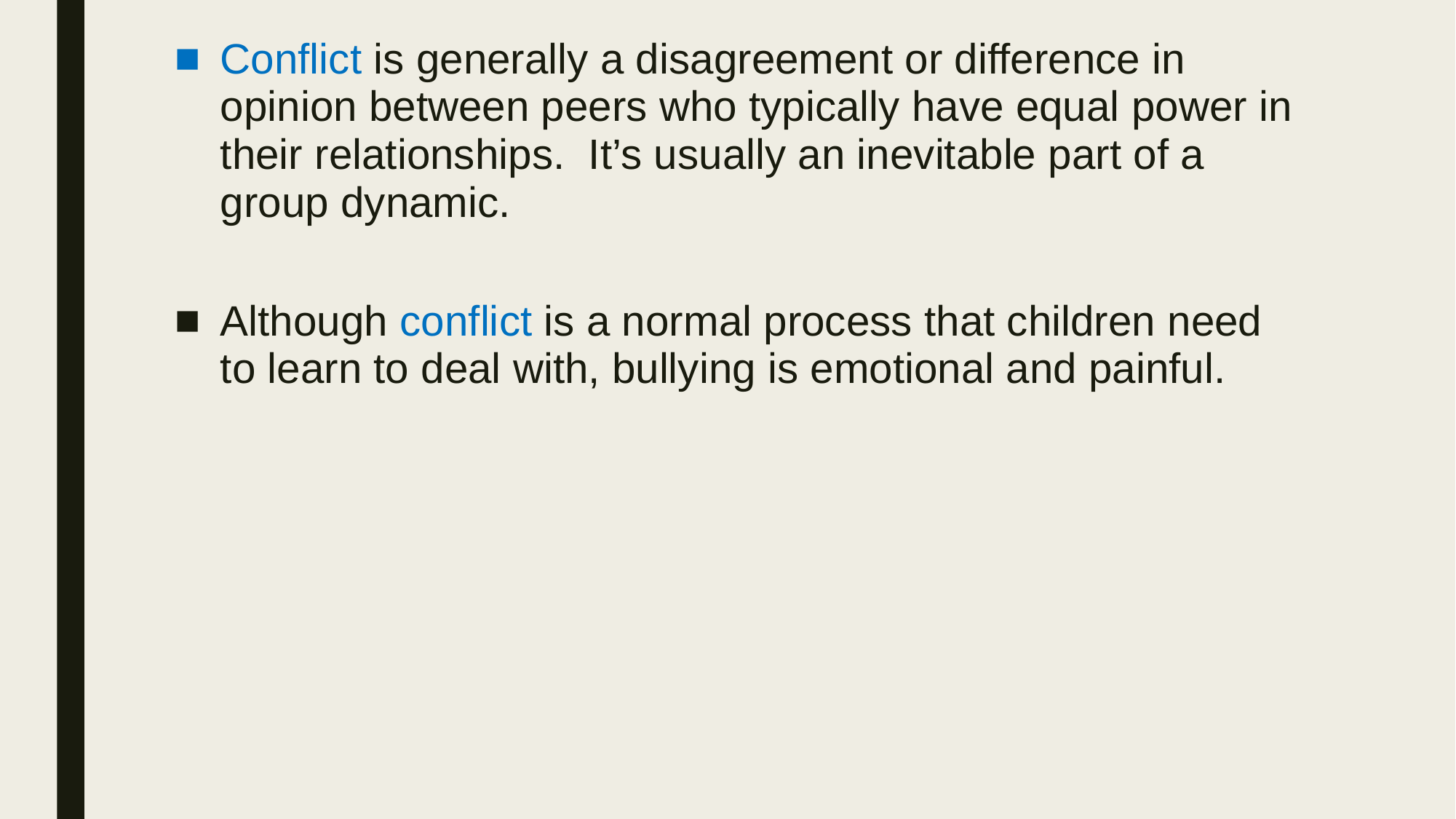

Conflict is generally a disagreement or difference in opinion between peers who typically have equal power in their relationships.  It’s usually an inevitable part of a group dynamic.

Although conflict is a normal process that children need to learn to deal with, bullying is emotional and painful.